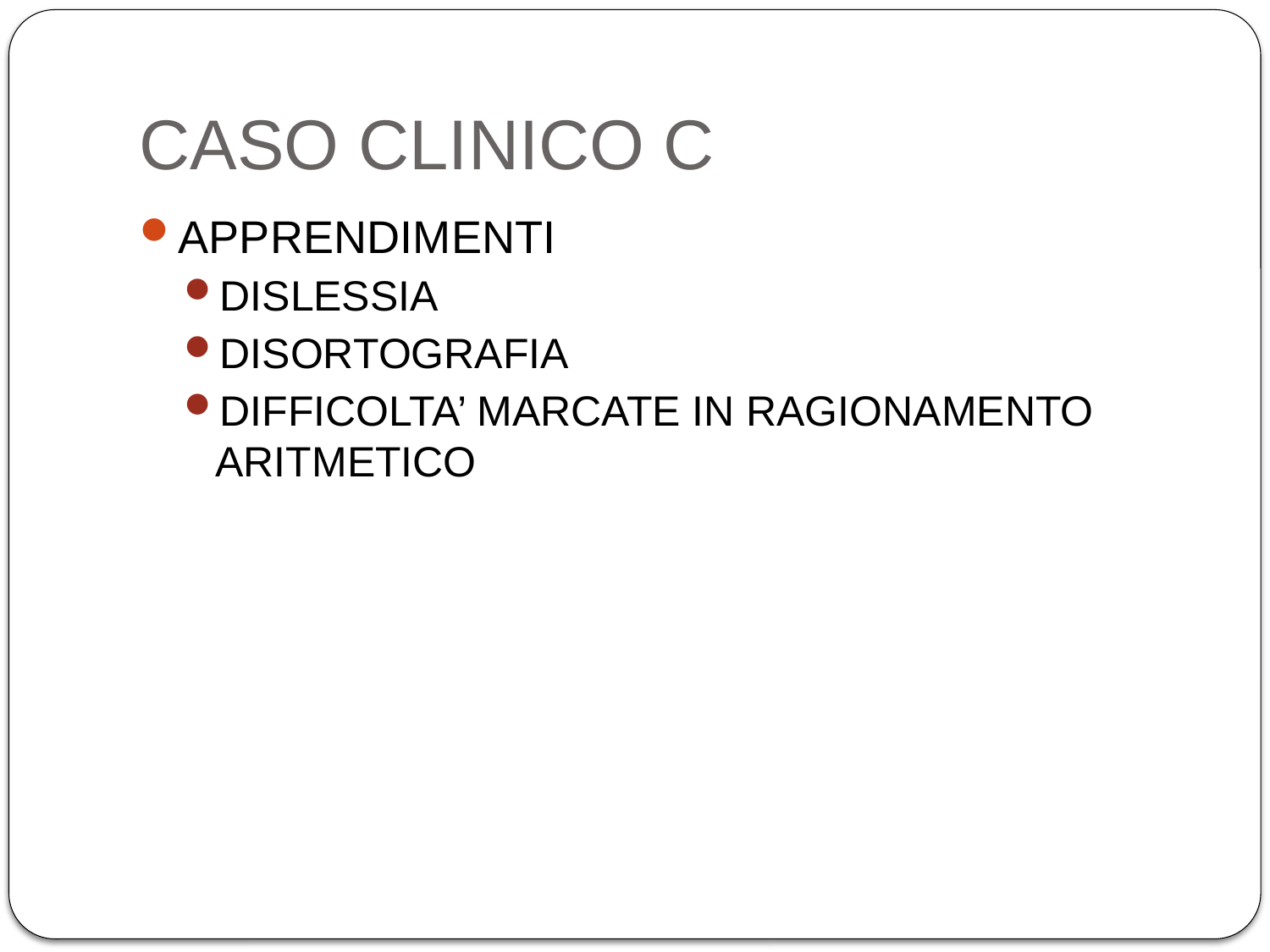

# CASO CLINICO C
APPRENDIMENTI
DISLESSIA
DISORTOGRAFIA
DIFFICOLTA’ MARCATE IN RAGIONAMENTO ARITMETICO